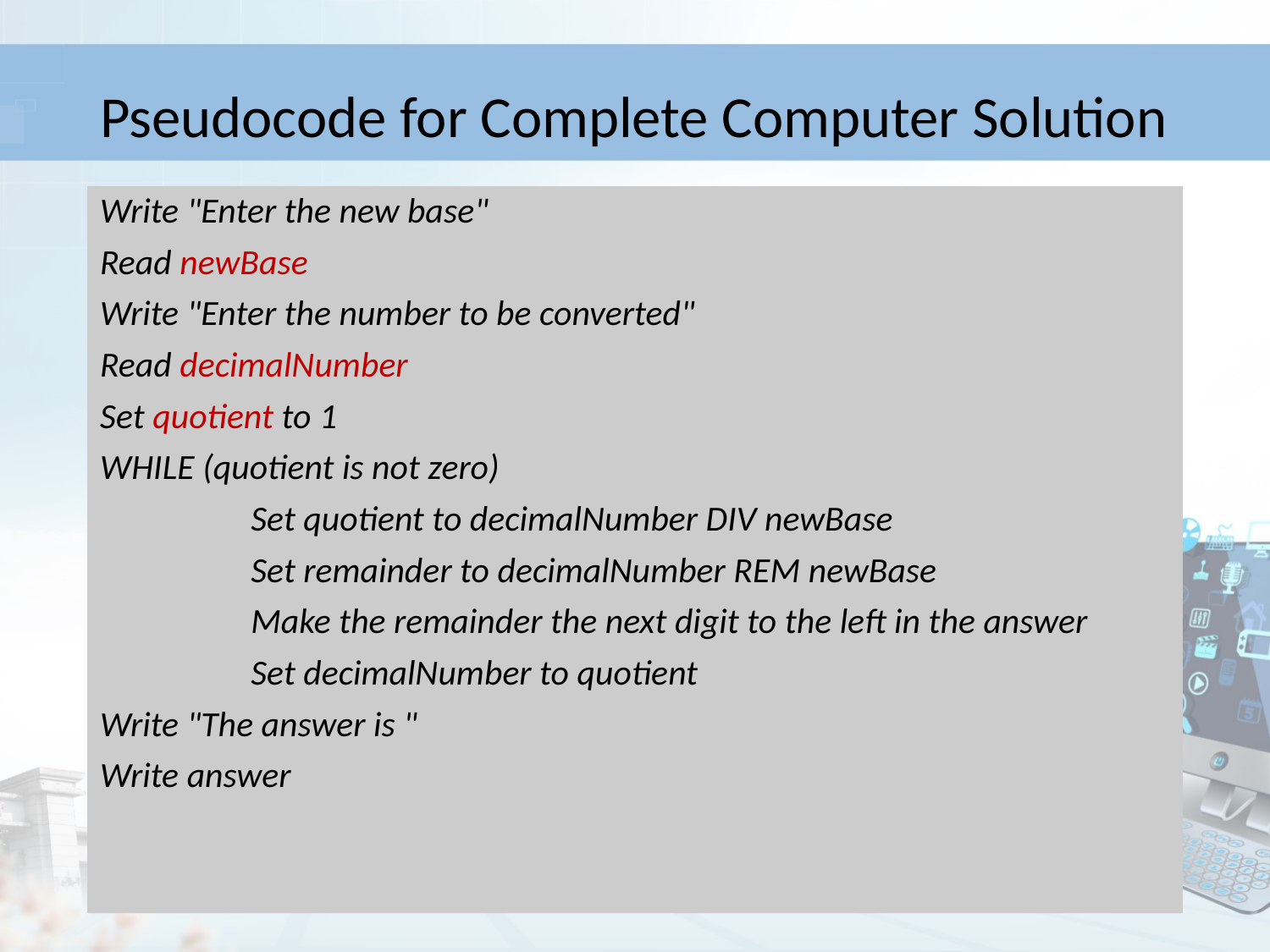

# Pseudocode for Complete Computer Solution
Write "Enter the new base"
Read newBase
Write "Enter the number to be converted"
Read decimalNumber
Set quotient to 1
WHILE (quotient is not zero)
		Set quotient to decimalNumber DIV newBase
		Set remainder to decimalNumber REM newBase
		Make the remainder the next digit to the left in the answer
		Set decimalNumber to quotient
Write "The answer is "
Write answer